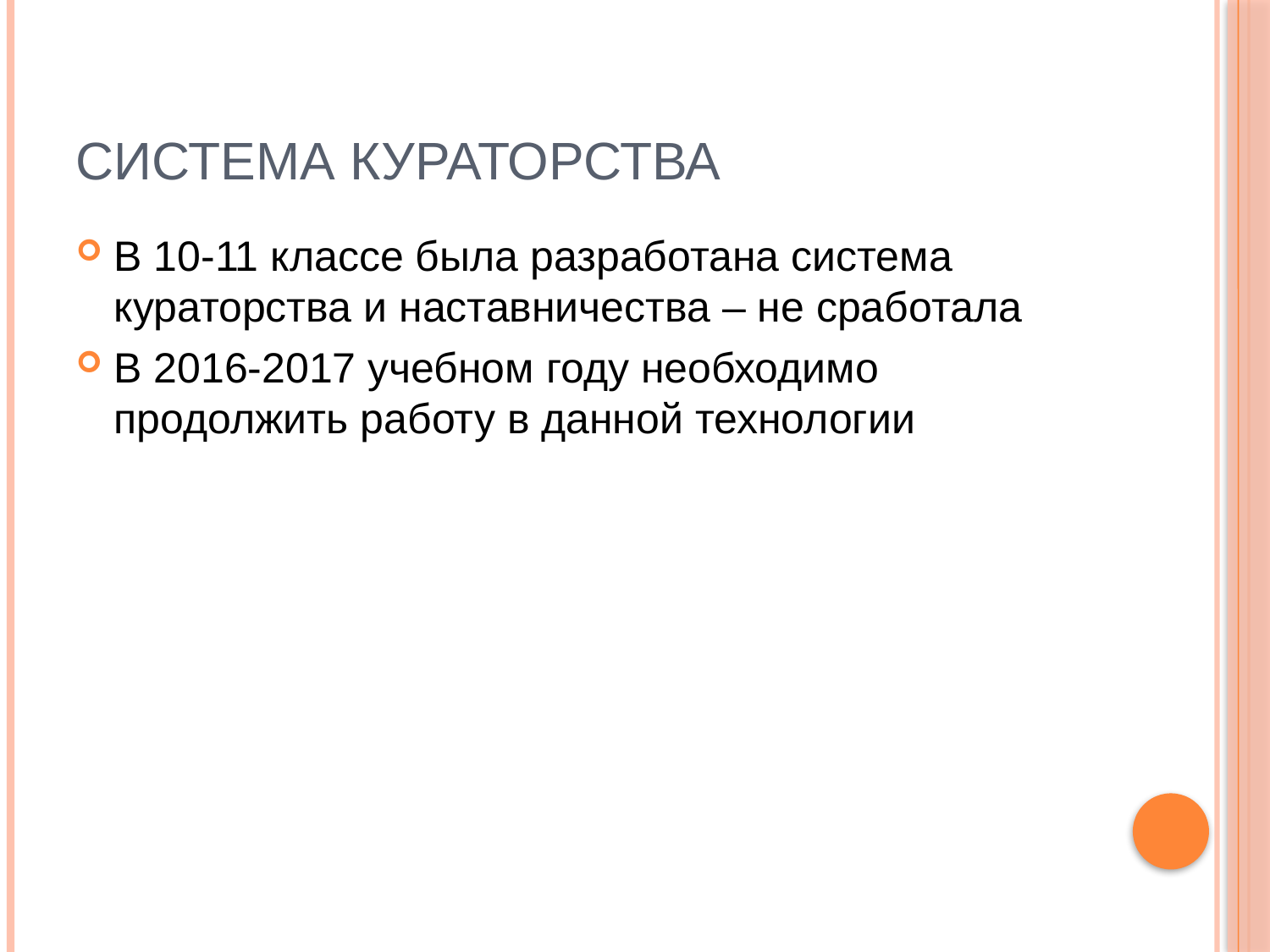

# Система кураторства
В 10-11 классе была разработана система кураторства и наставничества – не сработала
В 2016-2017 учебном году необходимо продолжить работу в данной технологии